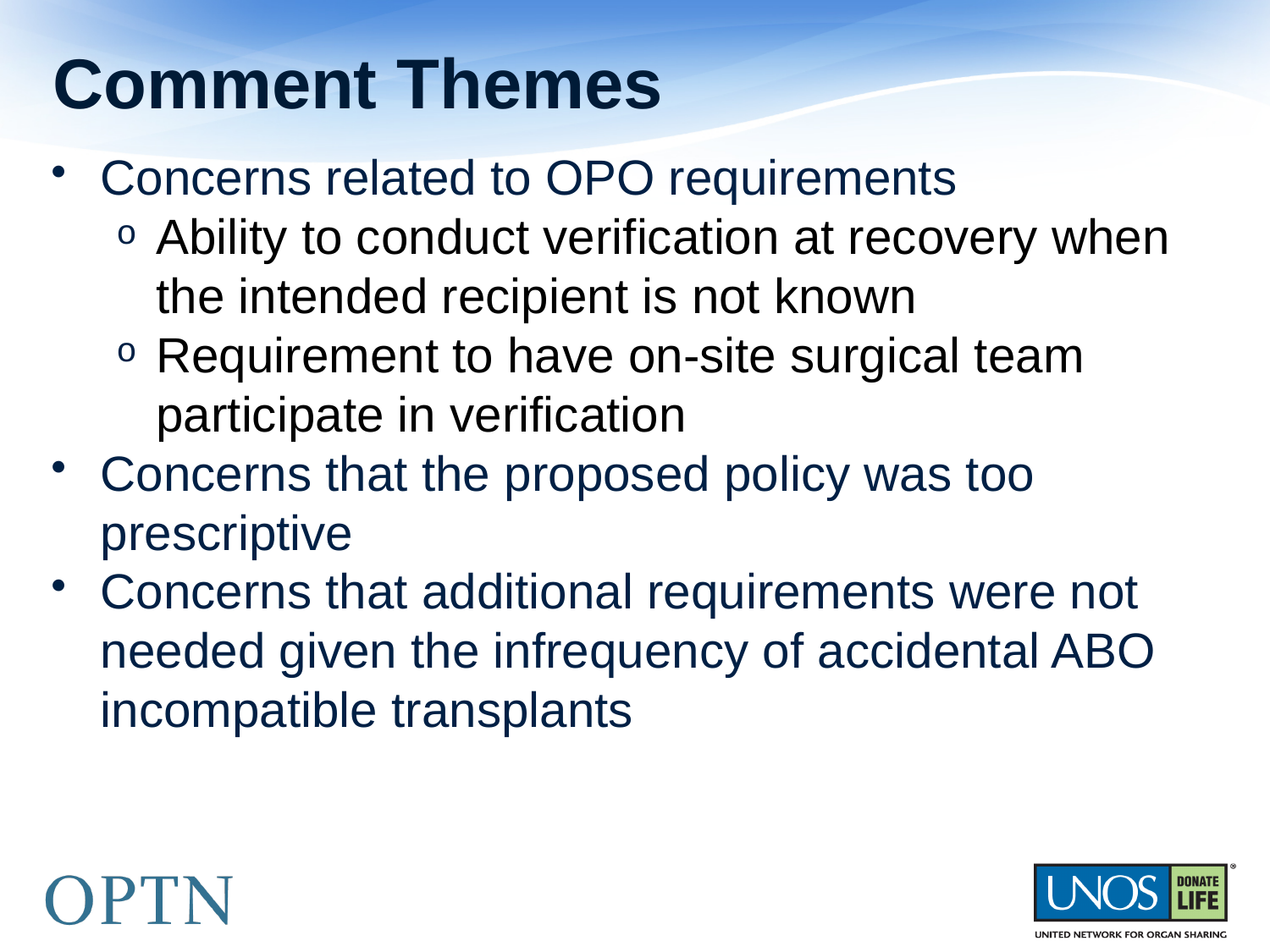

# Comment Themes
Concerns related to OPO requirements
Ability to conduct verification at recovery when the intended recipient is not known
Requirement to have on-site surgical team participate in verification
Concerns that the proposed policy was too prescriptive
Concerns that additional requirements were not needed given the infrequency of accidental ABO incompatible transplants